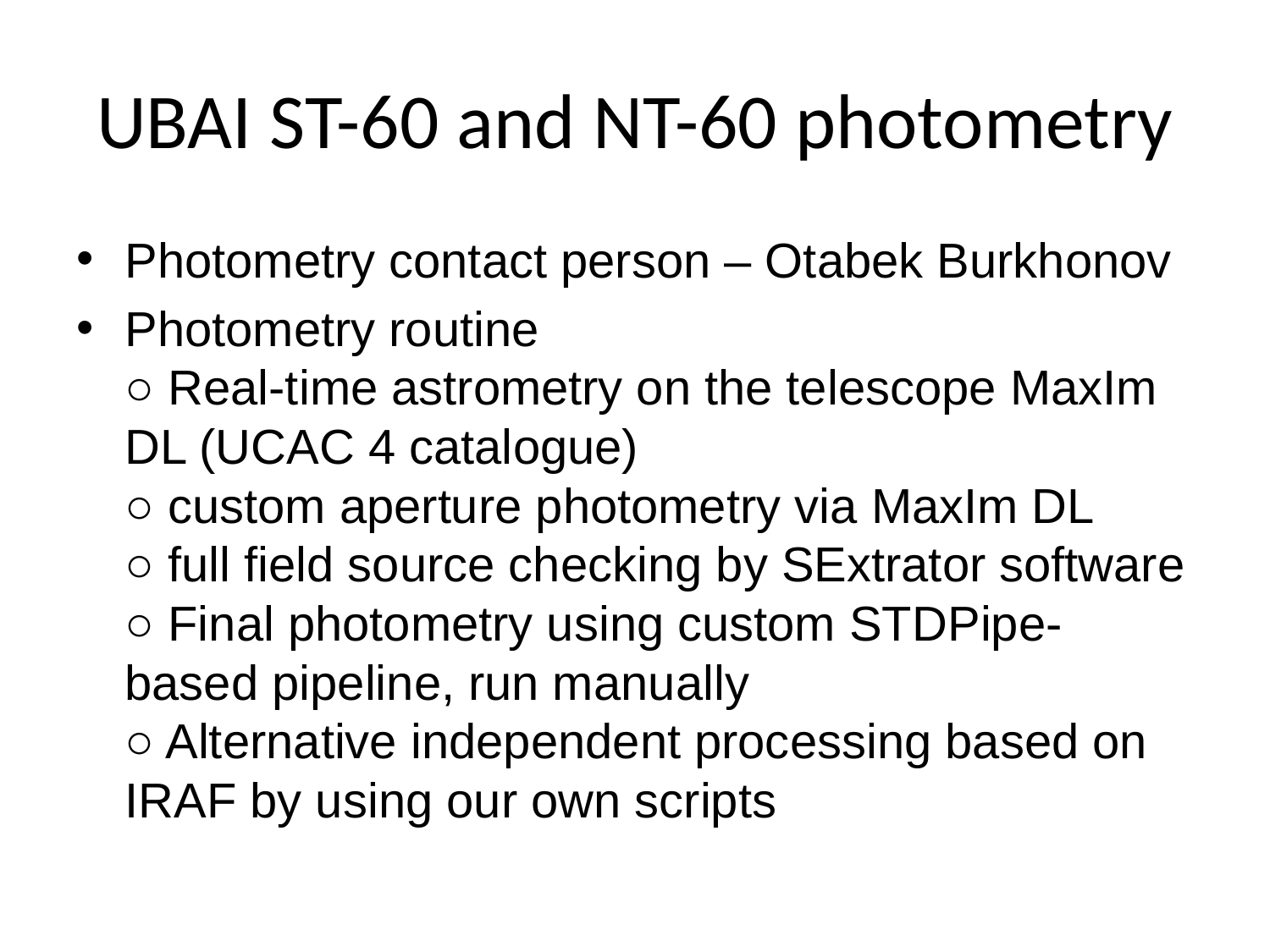

# UBAI ST-60 and NT-60 photometry
Photometry contact person – Otabek Burkhonov
Photometry routine
○ Real-time astrometry on the telescope MaxIm DL (UCAC 4 catalogue)
○ custom aperture photometry via MaxIm DL
○ full field source checking by SExtrator software
○ Final photometry using custom STDPipe-based pipeline, run manually
○ Alternative independent processing based on IRAF by using our own scripts